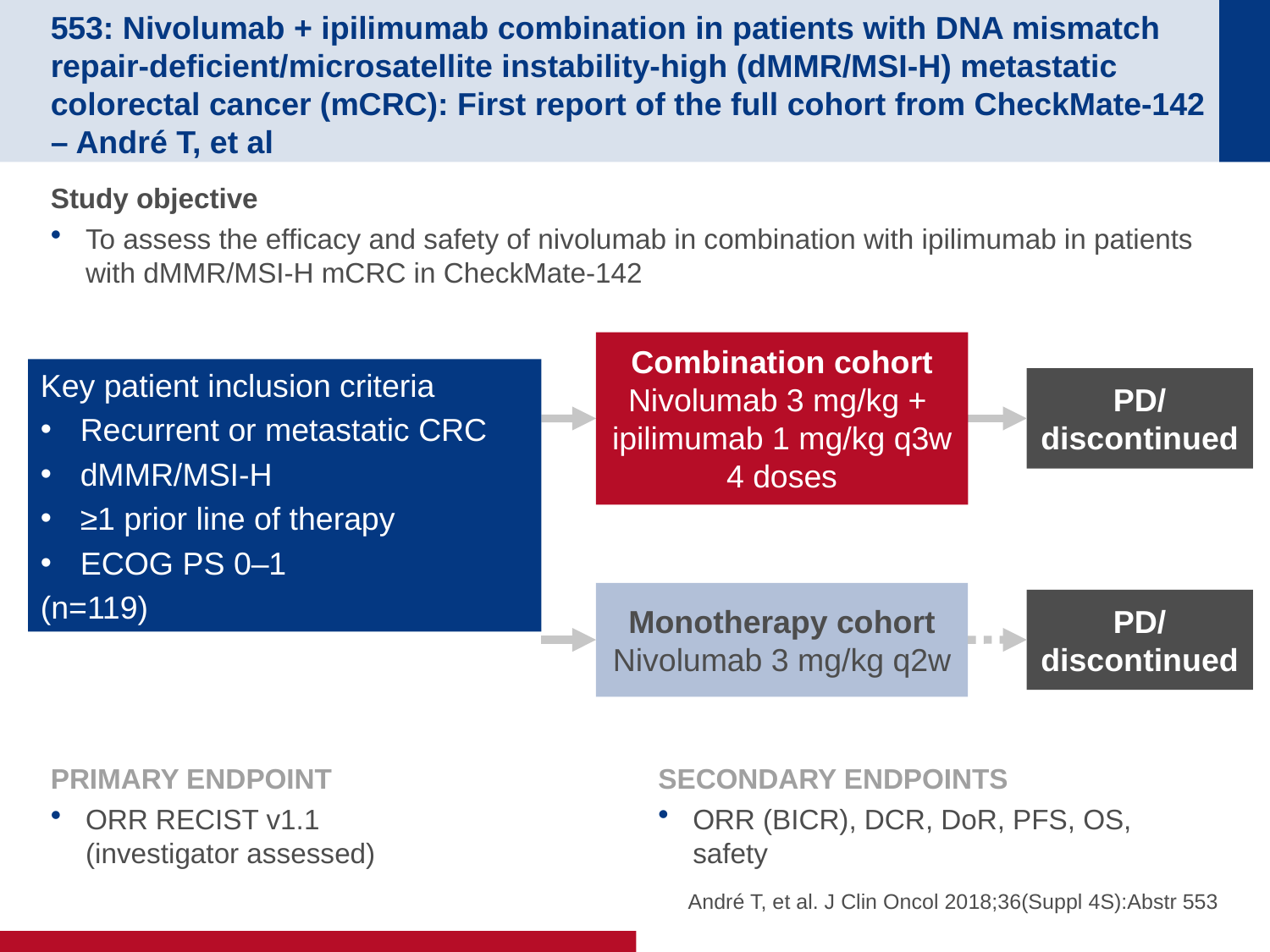

# 553: Nivolumab + ipilimumab combination in patients with DNA mismatch repair-deficient/microsatellite instability-high (dMMR/MSI-H) metastatic colorectal cancer (mCRC): First report of the full cohort from CheckMate-142 – André T, et al
Study objective
To assess the efficacy and safety of nivolumab in combination with ipilimumab in patients with dMMR/MSI-H mCRC in CheckMate-142
Combination cohort
Nivolumab 3 mg/kg +
ipilimumab 1 mg/kg q3w 4 doses
Key patient inclusion criteria
Recurrent or metastatic CRC
dMMR/MSI-H
≥1 prior line of therapy
ECOG PS 0–1
(n=119)
PD/
discontinued
Monotherapy cohort
Nivolumab 3 mg/kg q2w
PD/
discontinued
PRIMARY ENDPOINT
ORR RECIST v1.1
(investigator assessed)

SECONDARY ENDPOINTS
ORR (BICR), DCR, DoR, PFS, OS, safety
André T, et al. J Clin Oncol 2018;36(Suppl 4S):Abstr 553